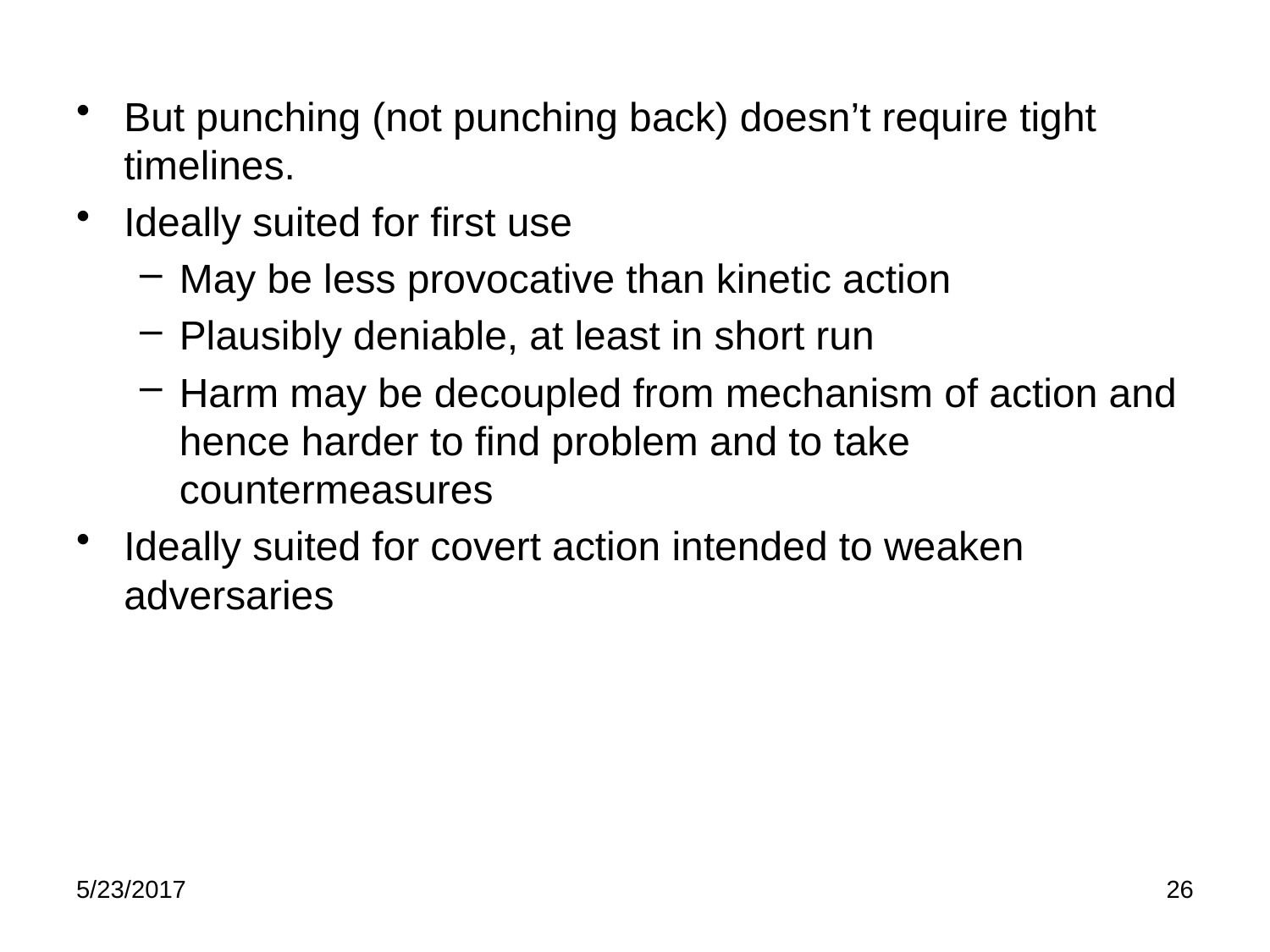

But punching (not punching back) doesn’t require tight timelines.
Ideally suited for first use
May be less provocative than kinetic action
Plausibly deniable, at least in short run
Harm may be decoupled from mechanism of action and hence harder to find problem and to take countermeasures
Ideally suited for covert action intended to weaken adversaries

5/23/2017
26